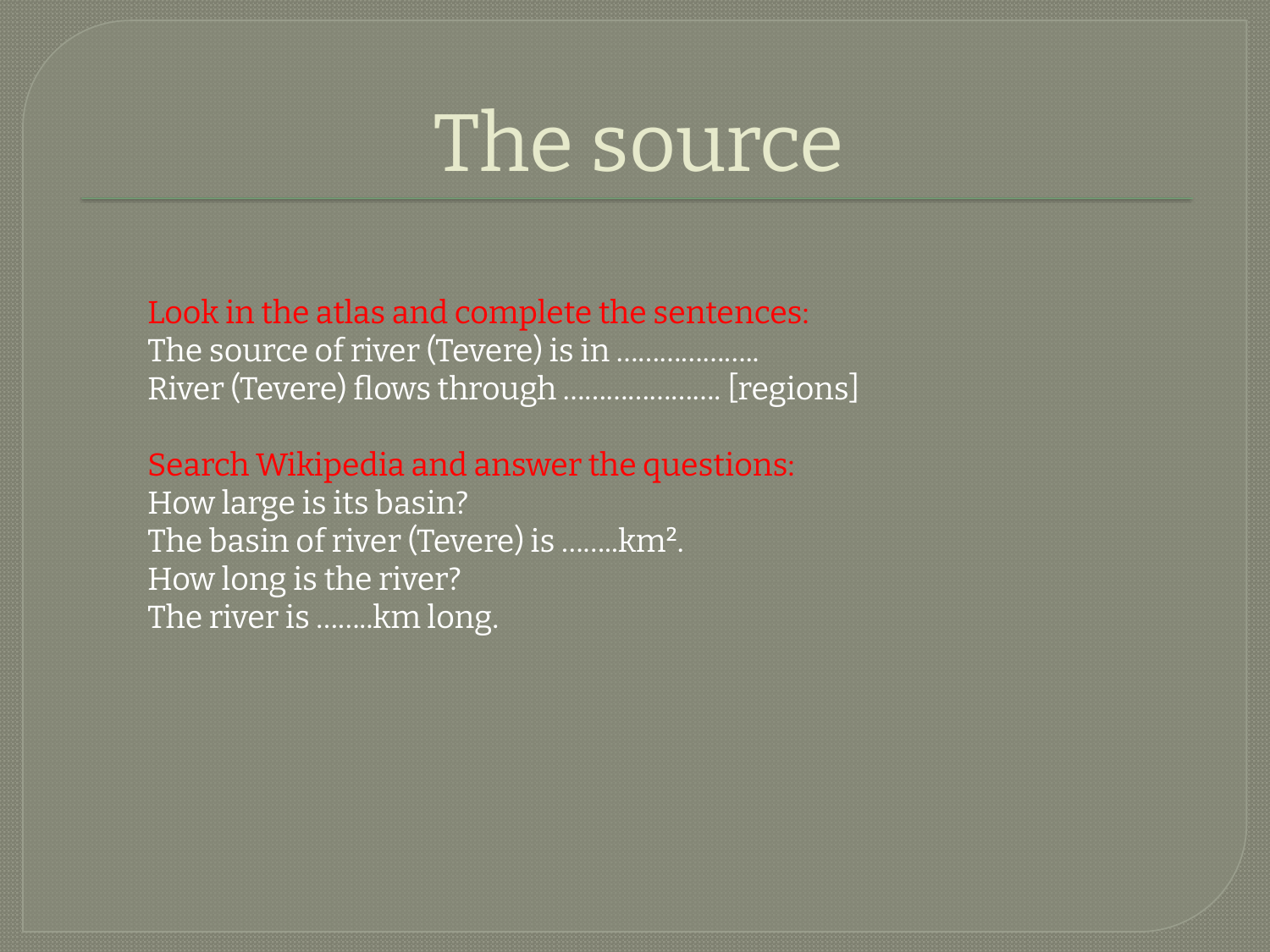

# The source
Look in the atlas and complete the sentences:
The source of river (Tevere) is in ………………..
River (Tevere) flows through …………………. [regions]

Search Wikipedia and answer the questions:
How large is its basin?
The basin of river (Tevere) is ……..km².
How long is the river?
The river is ……..km long.